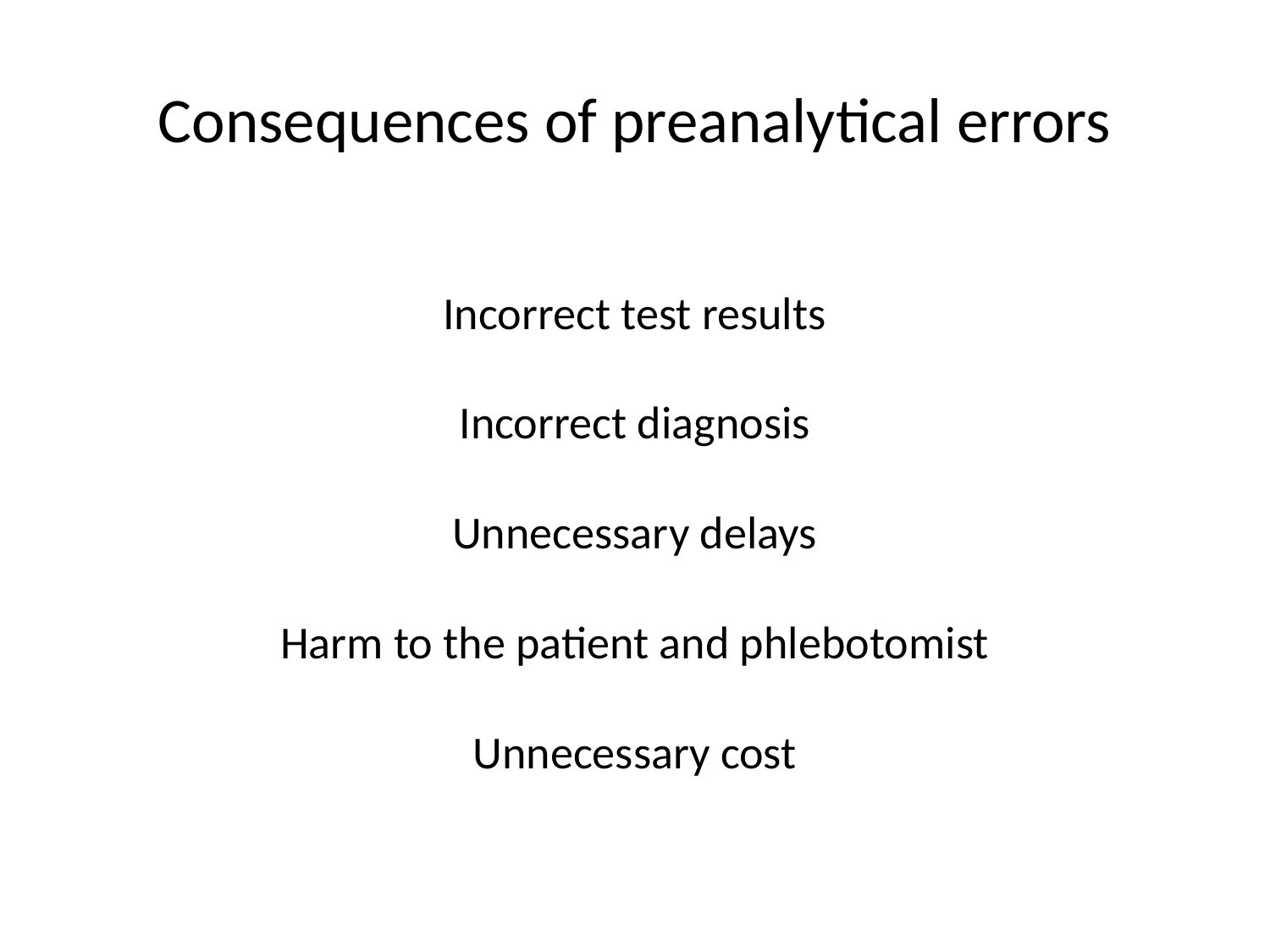

# Consequences of preanalytical errors

Incorrect test results

Incorrect diagnosis

Unnecessary delays

Harm to the patient and phlebotomist

Unnecessary cost